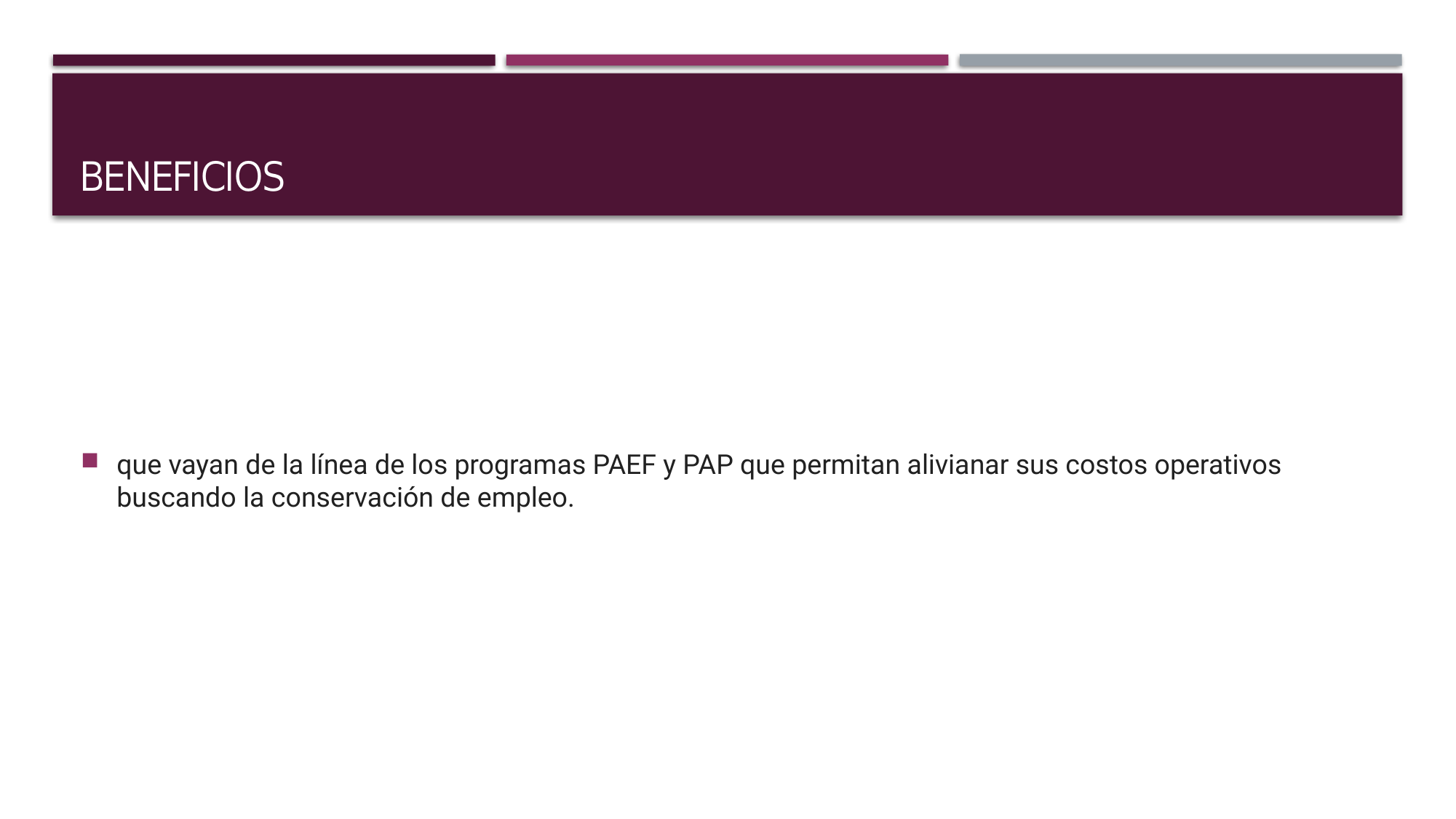

# BENEFICIOS
que vayan de la línea de los programas PAEF y PAP que permitan alivianar sus costos operativos buscando la conservación de empleo.